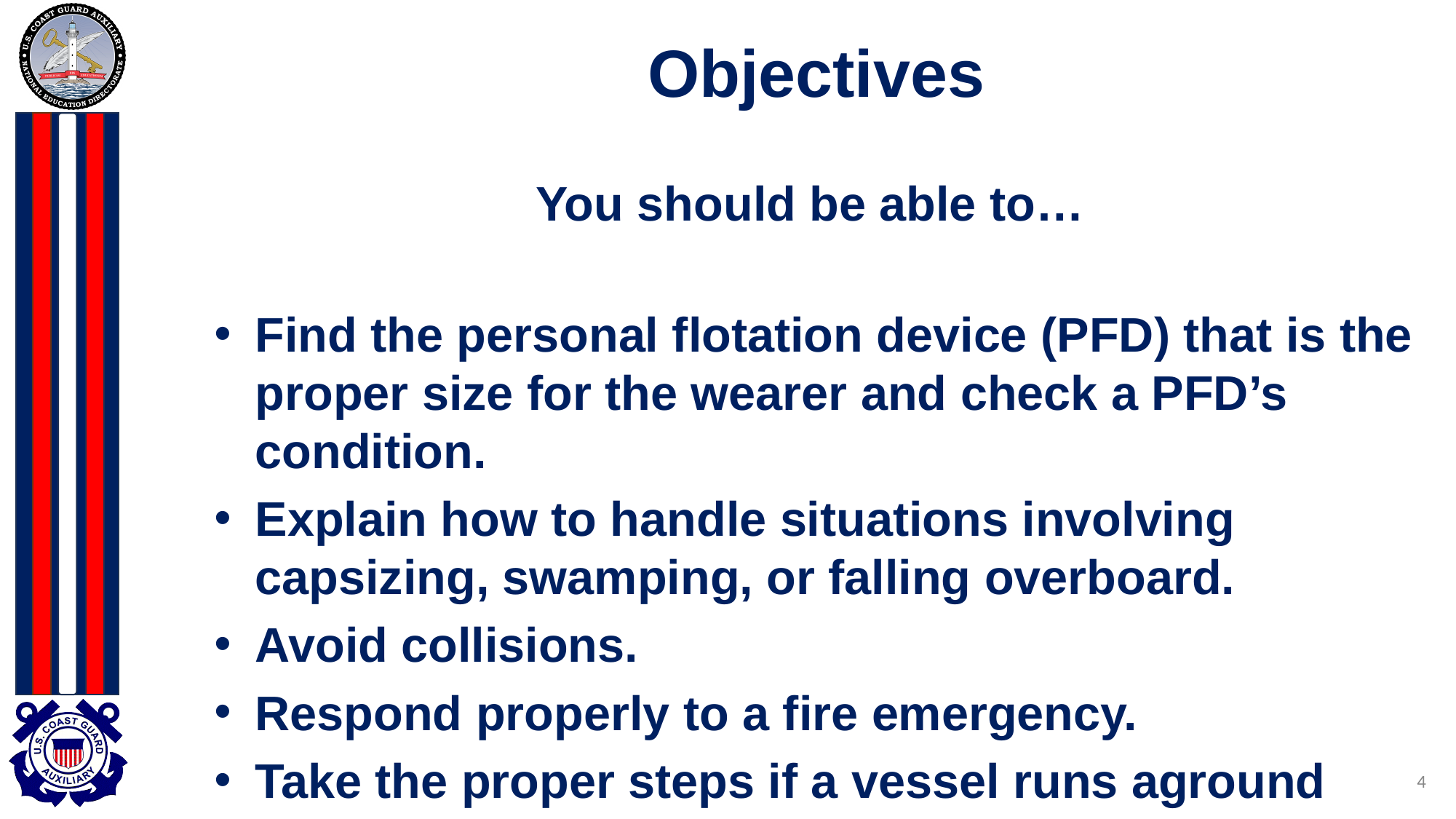

# Objectives
You should be able to…
Find the personal flotation device (PFD) that is the proper size for the wearer and check a PFD’s condition.
Explain how to handle situations involving capsizing, swamping, or falling overboard.
Avoid collisions.
Respond properly to a fire emergency.
Take the proper steps if a vessel runs aground
4